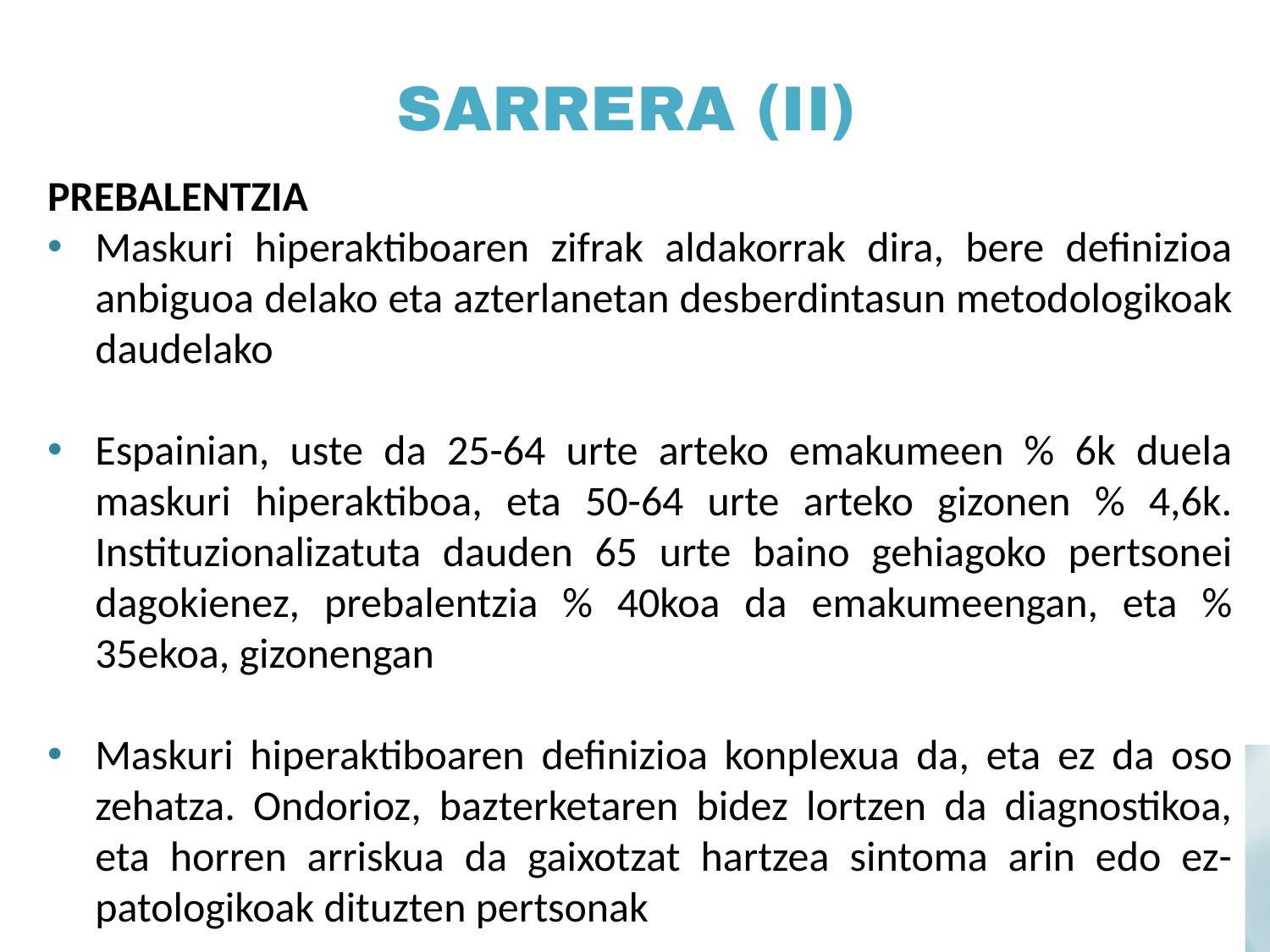

# SARRERA (II)
PREBALENTZIA
Maskuri hiperaktiboaren zifrak aldakorrak dira, bere definizioa anbiguoa delako eta azterlanetan desberdintasun metodologikoak daudelako

Espainian, uste da 25-64 urte arteko emakumeen % 6k duela maskuri hiperaktiboa, eta 50-64 urte arteko gizonen % 4,6k. Instituzionalizatuta dauden 65 urte baino gehiagoko pertsonei dagokienez, prebalentzia % 40koa da emakumeengan, eta % 35ekoa, gizonengan

Maskuri hiperaktiboaren definizioa konplexua da, eta ez da oso zehatza. Ondorioz, bazterketaren bidez lortzen da diagnostikoa, eta horren arriskua da gaixotzat hartzea sintoma arin edo ez-patologikoak dituzten pertsonak